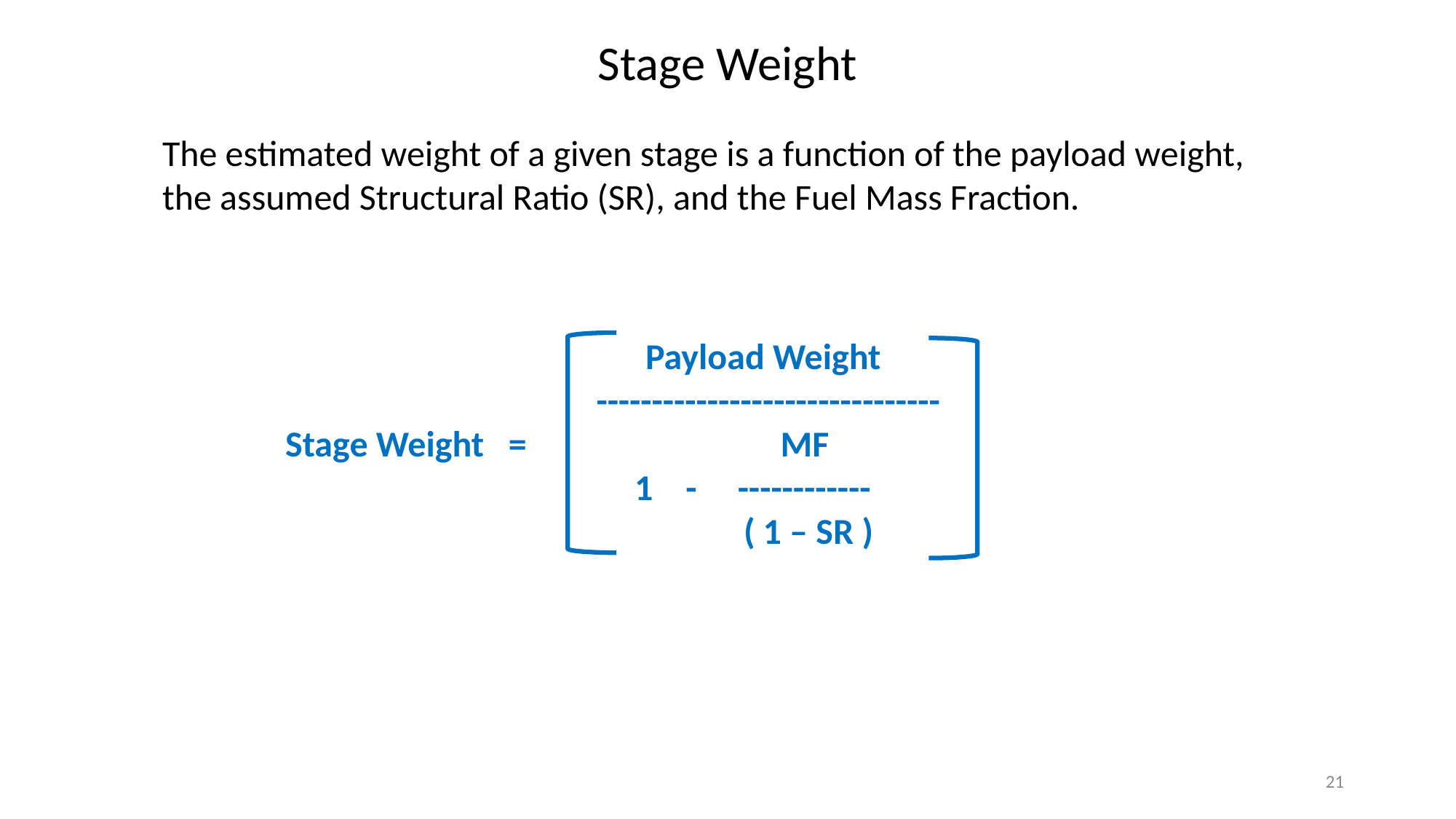

Stage Weight
The estimated weight of a given stage is a function of the payload weight, the assumed Structural Ratio (SR), and the Fuel Mass Fraction.
                                            Payload Weight
                                      -------------------------------
Stage Weight   =                               MF
		                1    -     ------------
			                ( 1 – SR )

21